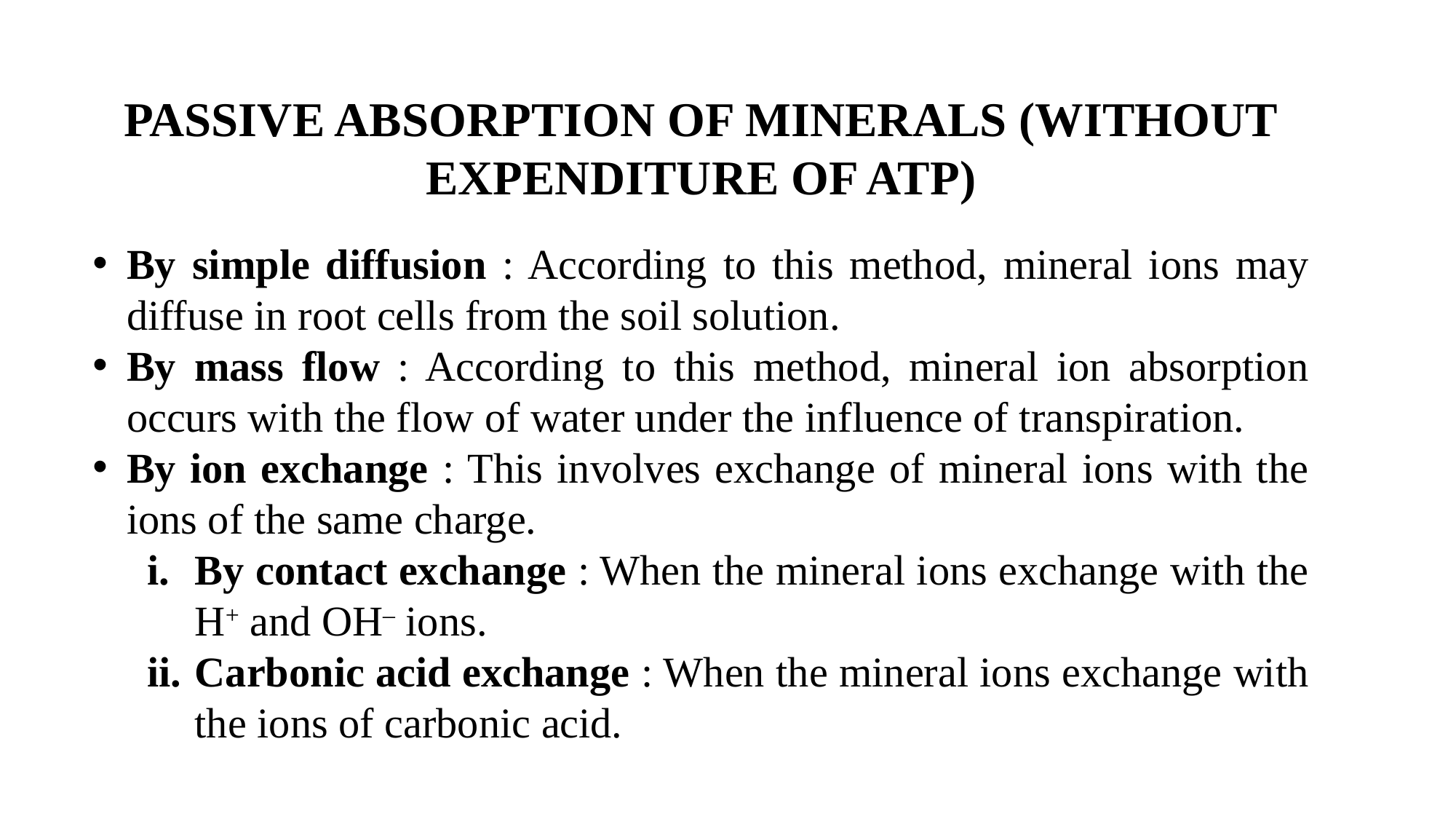

PASSIVE ABSORPTION OF MINERALS (WITHOUT EXPENDITURE OF ATP)

By simple diffusion : According to this method, mineral ions may diffuse in root cells from the soil solution.
By mass flow : According to this method, mineral ion absorption occurs with the flow of water under the influence of transpiration.
By ion exchange : This involves exchange of mineral ions with the ions of the same charge.
By contact exchange : When the mineral ions exchange with the H+ and OH– ions.
Carbonic acid exchange : When the mineral ions exchange with the ions of carbonic acid.